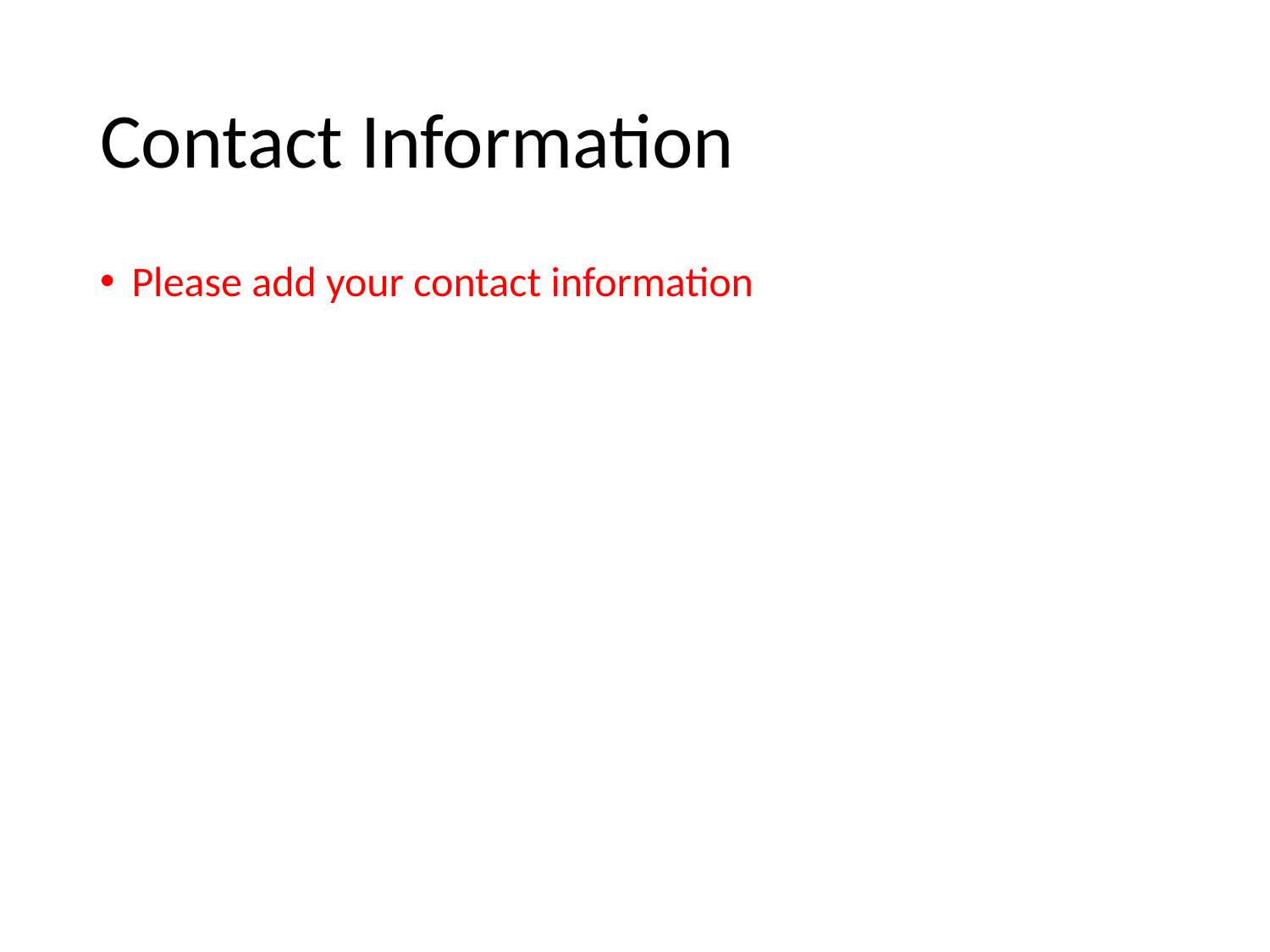

# Contact Information
Please add your contact information